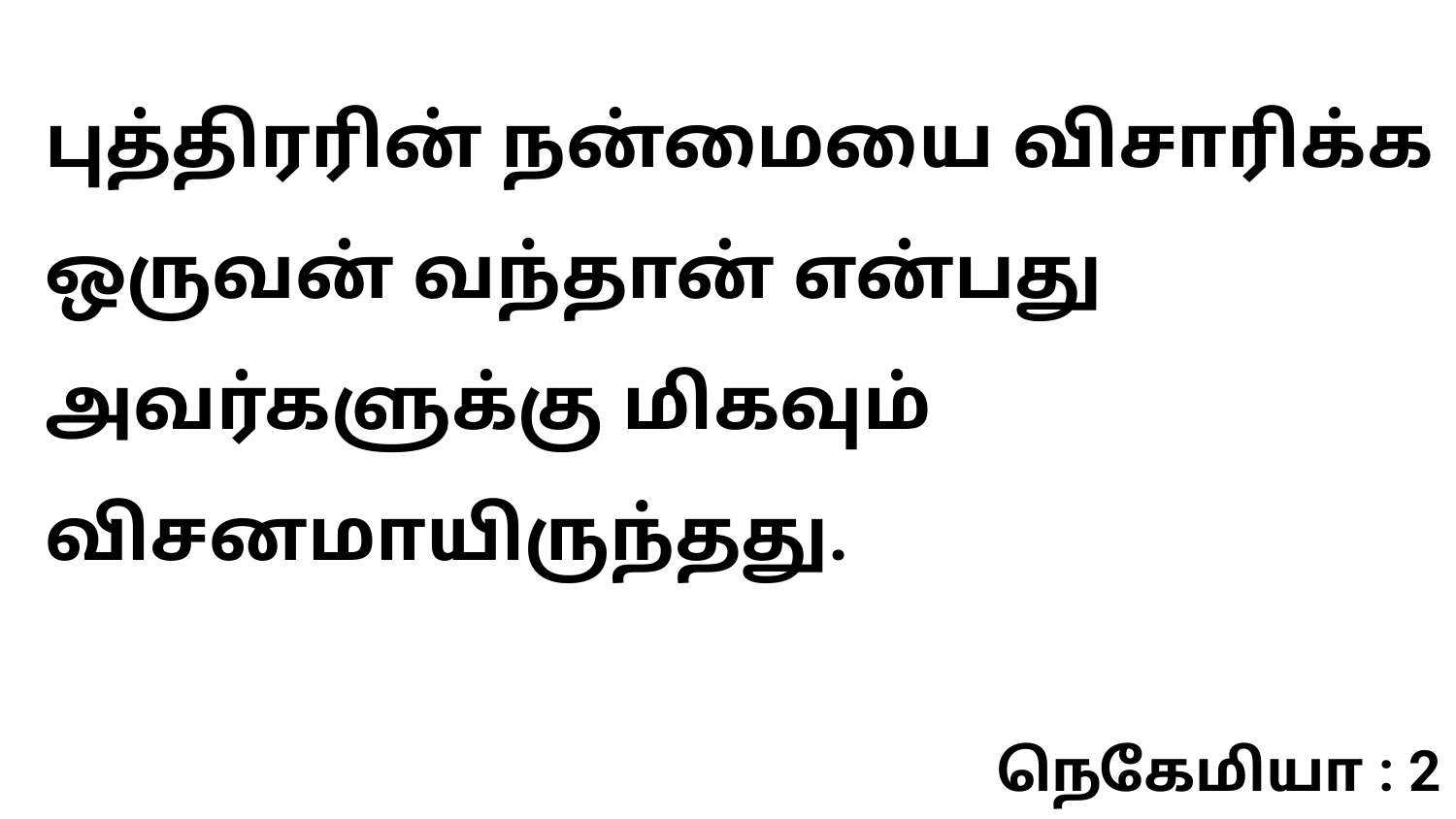

புத்திரரின் நன்மையை விசாரிக்க ஒருவன் வந்தான் என்பது அவர்களுக்கு மிகவும் விசனமாயிருந்தது.
நெகேமியா : 2